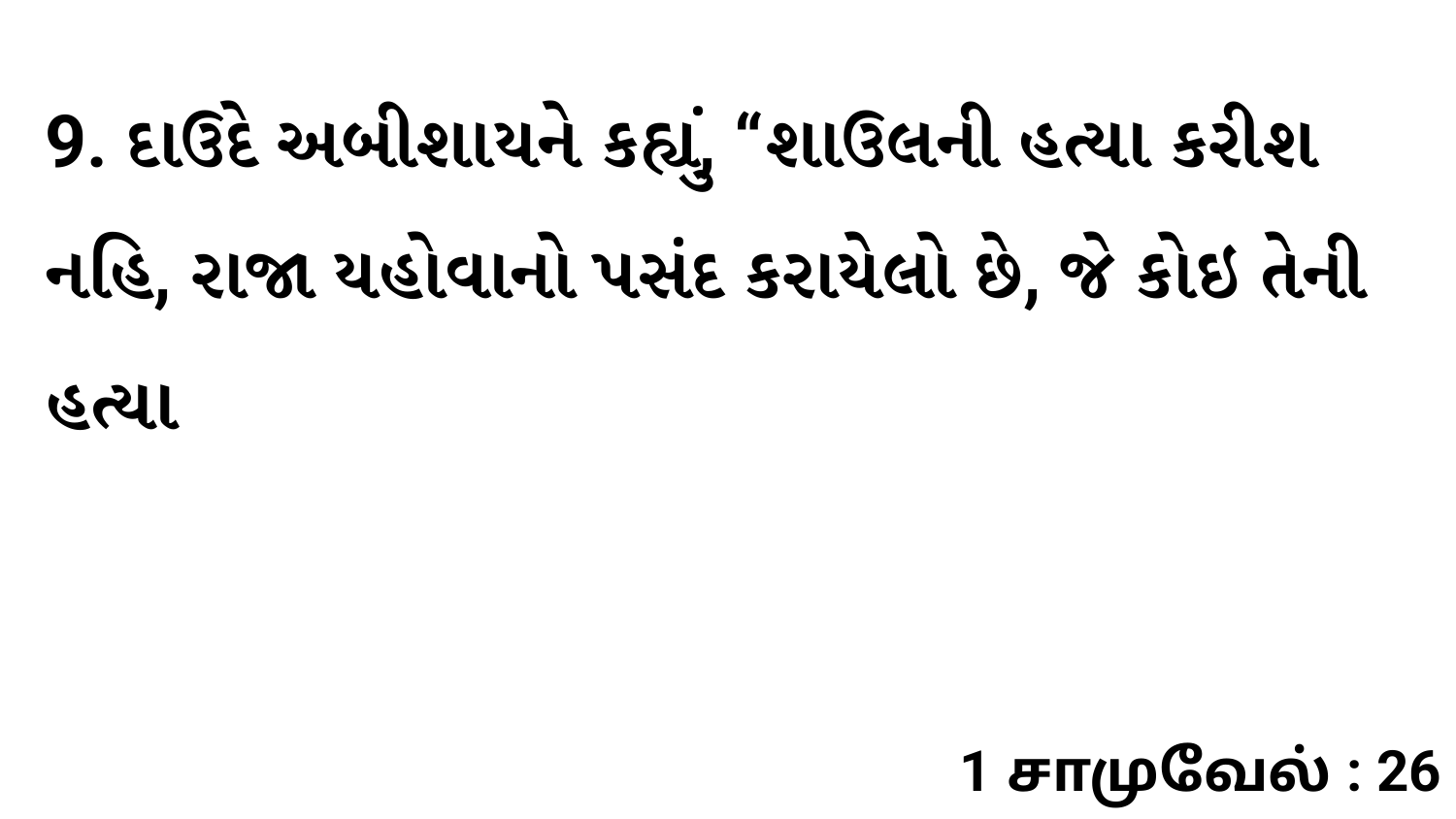

9. દાઉદે અબીશાયને કહ્યું, “શાઉલની હત્યા કરીશ નહિ, રાજા યહોવાનો પસંદ કરાયેલો છે, જે કોઇ તેની હત્યા
1 சாமுவேல் : 26